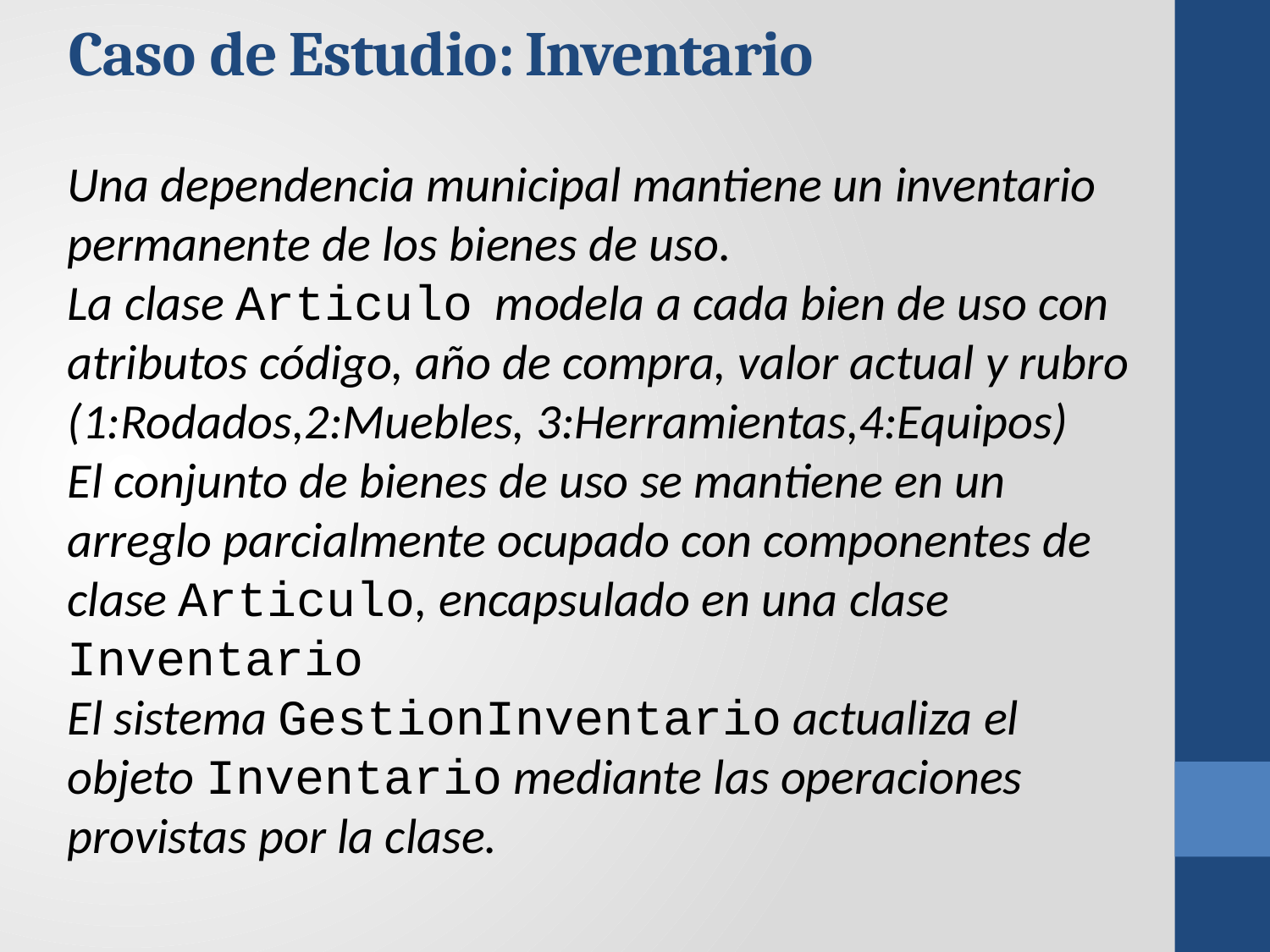

Caso de Estudio: Inventario
Una dependencia municipal mantiene un inventario permanente de los bienes de uso.
La clase Articulo  modela a cada bien de uso con atributos código, año de compra, valor actual y rubro (1:Rodados,2:Muebles, 3:Herramientas,4:Equipos)
El conjunto de bienes de uso se mantiene en un arreglo parcialmente ocupado con componentes de clase Articulo, encapsulado en una clase Inventario
El sistema GestionInventario actualiza el objeto Inventario mediante las operaciones provistas por la clase.